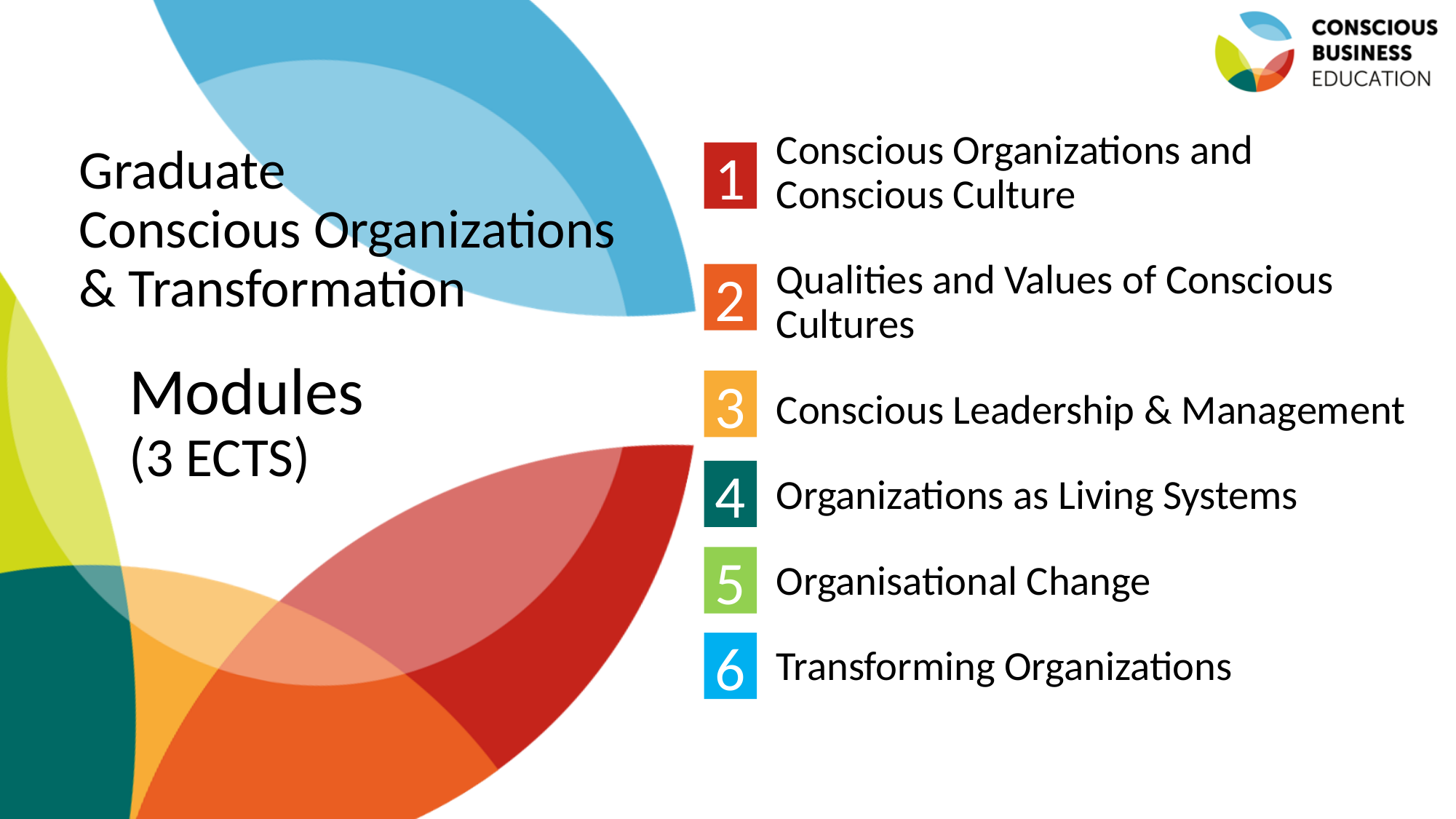

Graduate
Conscious Organizations & Transformation
Conscious Organizations and Conscious Culture
Qualities and Values of Conscious Cultures
Conscious Leadership & Management
Organizations as Living Systems
Organisational Change
Transforming Organizations
1
2
# Modules (3 ECTS)
3
4
5
6